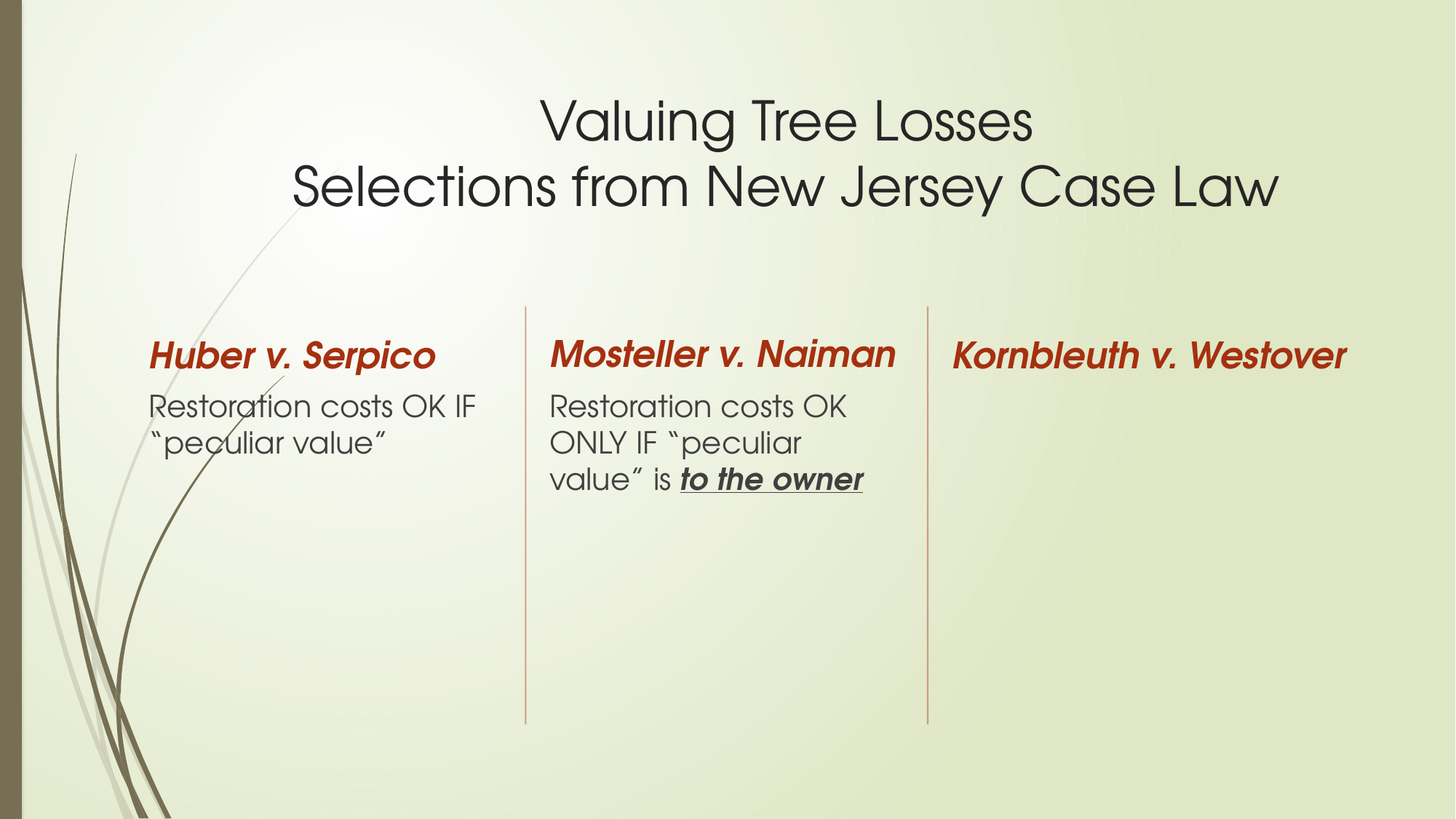

# Valuing Tree Losses Selections from New Jersey Case Law
Mosteller v. Naiman
Huber v. Serpico
Kornbleuth v. Westover
Restoration costs OK IF “peculiar value”
Restoration costs OK ONLY IF “peculiar value” is to the owner